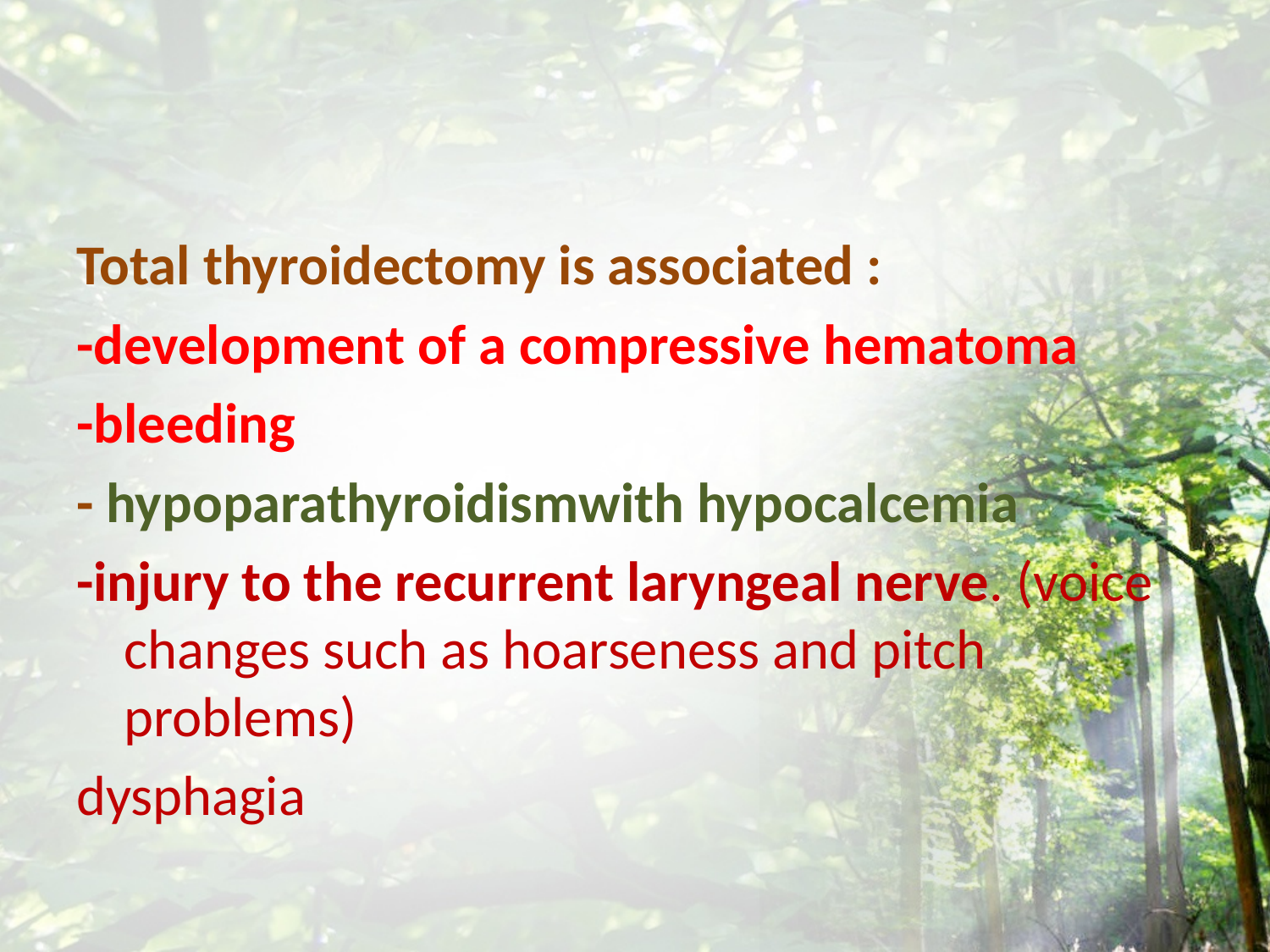

#
Total thyroidectomy is associated :
-development of a compressive hematoma
-bleeding
- hypoparathyroidismwith hypocalcemia
-injury to the recurrent laryngeal nerve. (voice changes such as hoarseness and pitch problems)
dysphagia